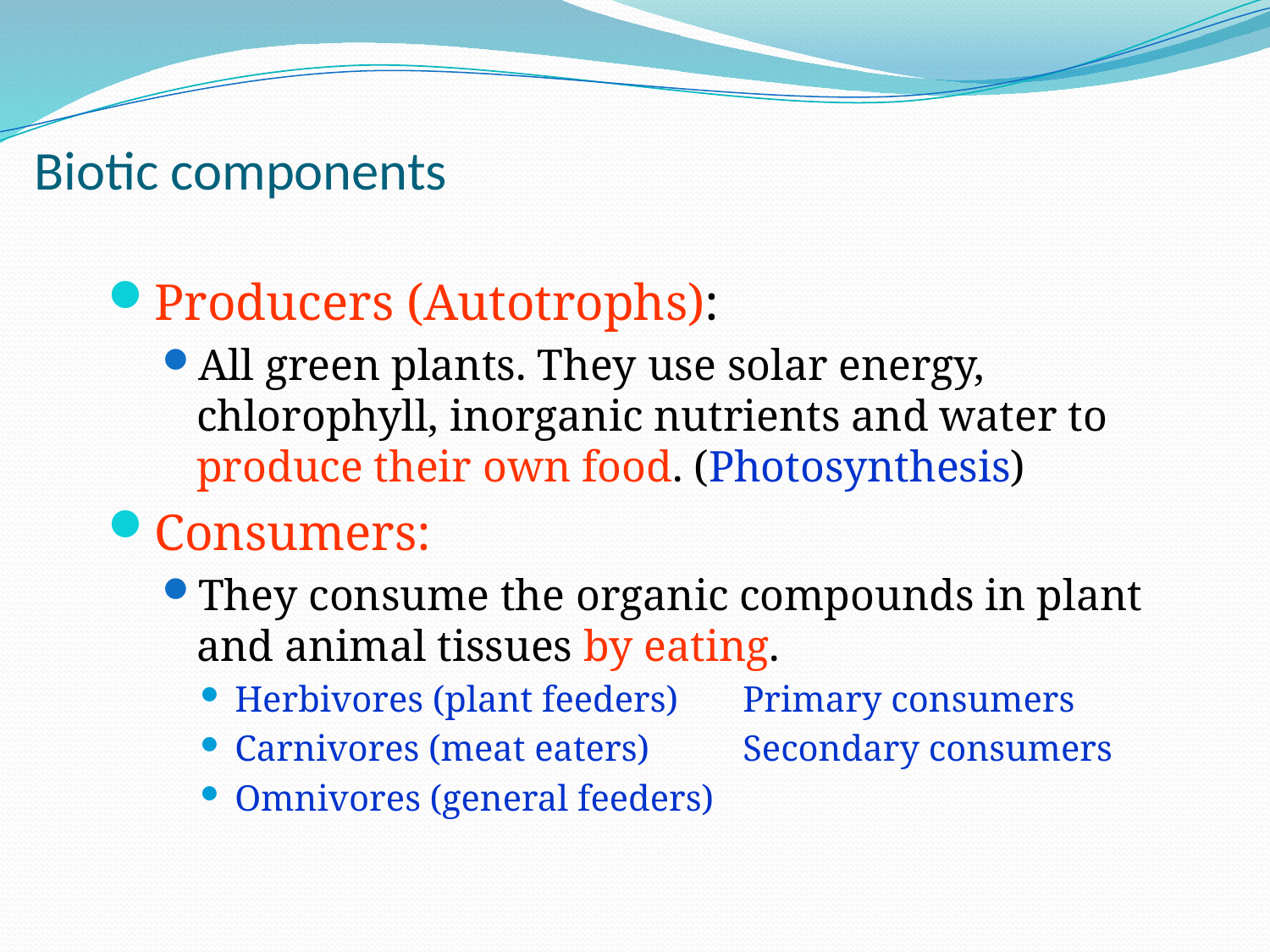

# Biotic components
Producers (Autotrophs):
All green plants. They use solar energy, chlorophyll, inorganic nutrients and water to produce their own food. (Photosynthesis)
Consumers:
They consume the organic compounds in plant and animal tissues by eating.
Herbivores (plant feeders)	Primary consumers
Carnivores (meat eaters)	Secondary consumers
Omnivores (general feeders)